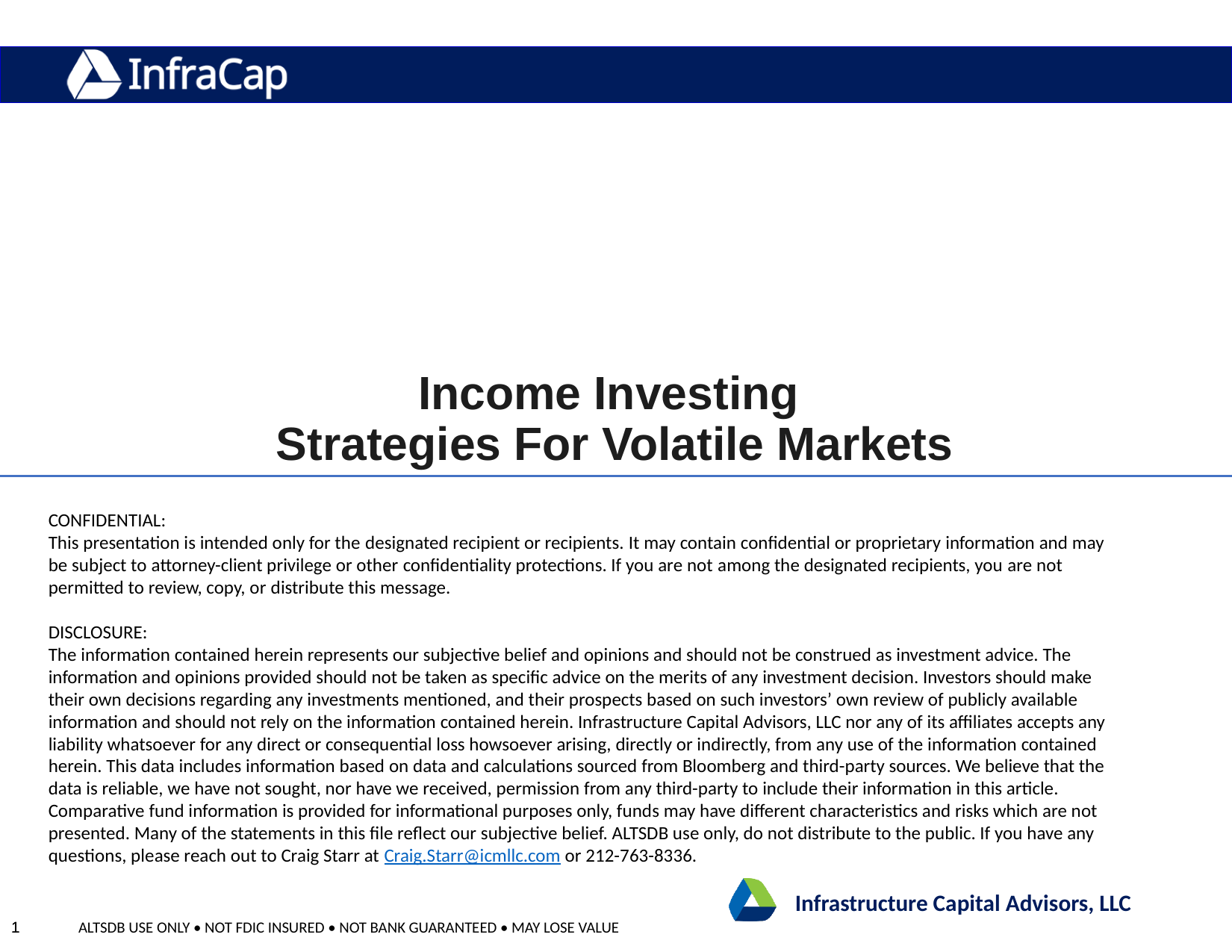

Slide Title - Calibri 20

Content Headers - CALIBRI LIGHT 15
Bullet and subtitle – Calibri 10.5

0 – 28 - 92
Income Investing
 Strategies For Volatile Markets

94 – 124 - 158

204 – 209- 215
CONFIDENTIAL:
This presentation is intended only for the designated recipient or recipients. It may contain confidential or proprietary information and may be subject to attorney-client privilege or other confidentiality protections. If you are not among the designated recipients, you are not permitted to review, copy, or distribute this message.

DISCLOSURE:
The information contained herein represents our subjective belief and opinions and should not be construed as investment advice. The information and opinions provided should not be taken as specific advice on the merits of any investment decision. Investors should make their own decisions regarding any investments mentioned, and their prospects based on such investors’ own review of publicly available information and should not rely on the information contained herein. Infrastructure Capital Advisors, LLC nor any of its affiliates accepts any liability whatsoever for any direct or consequential loss howsoever arising, directly or indirectly, from any use of the information contained herein. This data includes information based on data and calculations sourced from Bloomberg and third-party sources. We believe that the data is reliable, we have not sought, nor have we received, permission from any third-party to include their information in this article. Comparative fund information is provided for informational purposes only, funds may have different characteristics and risks which are not presented. Many of the statements in this file reflect our subjective belief. ALTSDB use only, do not distribute to the public. If you have any questions, please reach out to Craig Starr at Craig.Starr@icmllc.com or 212-763-8336.

72 – 80 - 89

Infrastructure Capital Advisors, LLC
1
1
ALTSDB USE ONLY • NOT FDIC INSURED • NOT BANK GUARANTEED • MAY LOSE VALUE